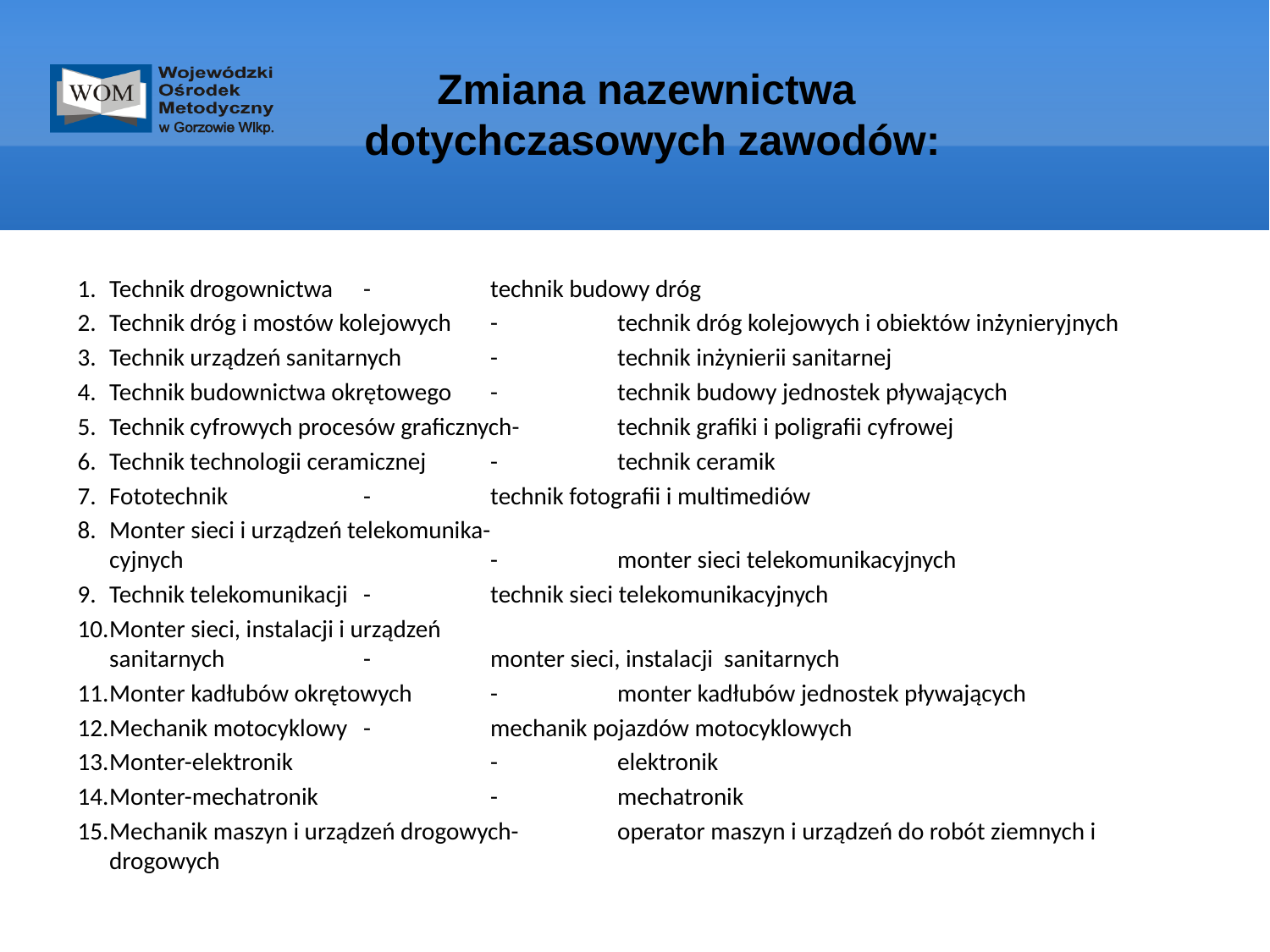

Zmiana nazewnictwa  dotychczasowych zawodów:
Technik drogownictwa	-	technik budowy dróg
Technik dróg i mostów kolejowych	-	technik dróg kolejowych i obiektów inżynieryjnych
Technik urządzeń sanitarnych	-	technik inżynierii sanitarnej
Technik budownictwa okrętowego	-	technik budowy jednostek pływających
Technik cyfrowych procesów graficznych-	technik grafiki i poligrafii cyfrowej
Technik technologii ceramicznej	-	technik ceramik
Fototechnik		-	technik fotografii i multimediów
Monter sieci i urządzeń telekomunika-
cyjnych			-	monter sieci telekomunikacyjnych
Technik telekomunikacji	-	technik sieci telekomunikacyjnych
Monter sieci, instalacji i urządzeń
sanitarnych		-	monter sieci, instalacji  sanitarnych
Monter kadłubów okrętowych	-	monter kadłubów jednostek pływających
Mechanik motocyklowy	-	mechanik pojazdów motocyklowych
Monter-elektronik		-	elektronik
Monter-mechatronik		-	mechatronik
Mechanik maszyn i urządzeń drogowych-	operator maszyn i urządzeń do robót ziemnych i drogowych